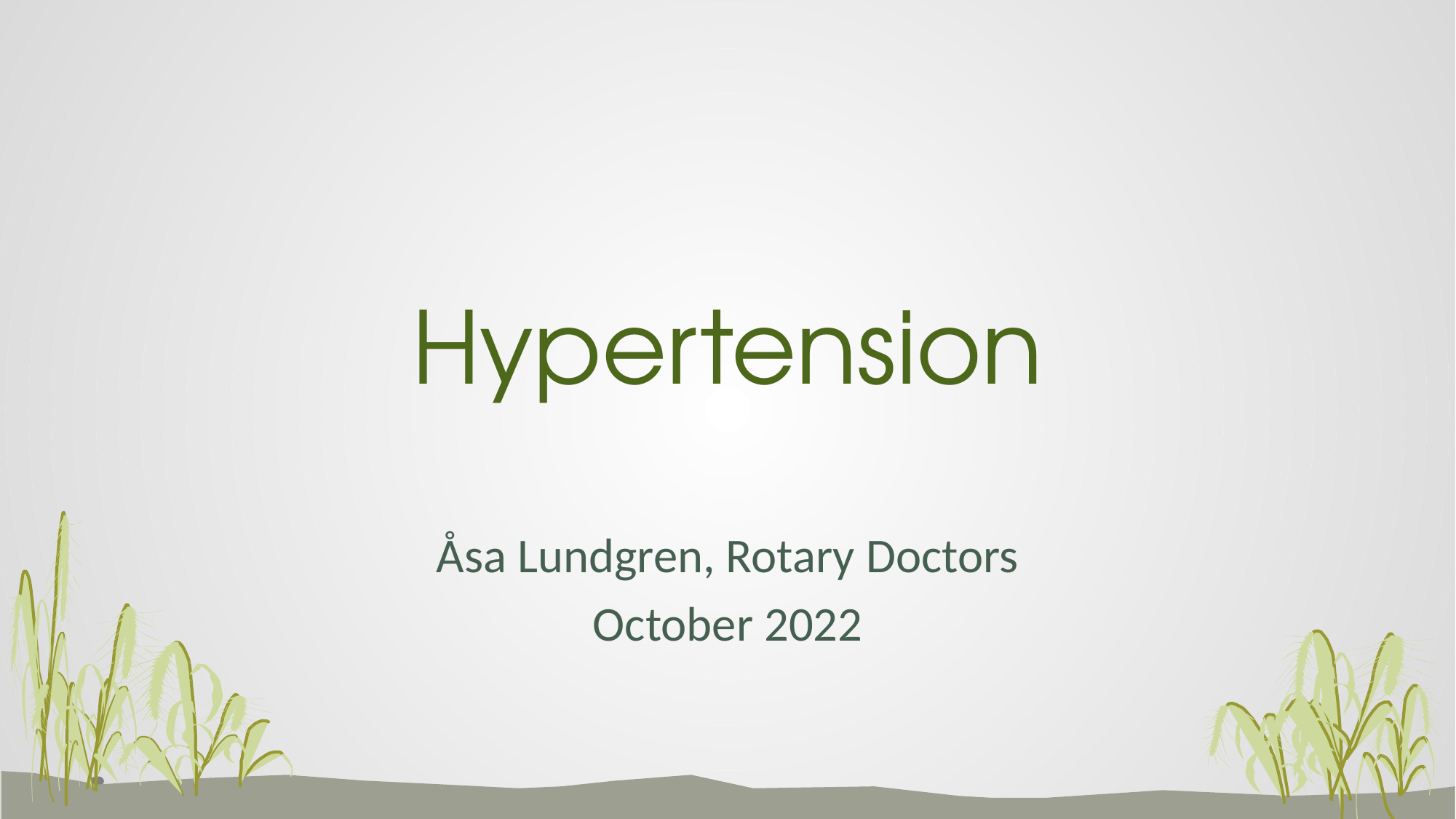

# Hypertension
Åsa Lundgren, Rotary Doctors
October 2022